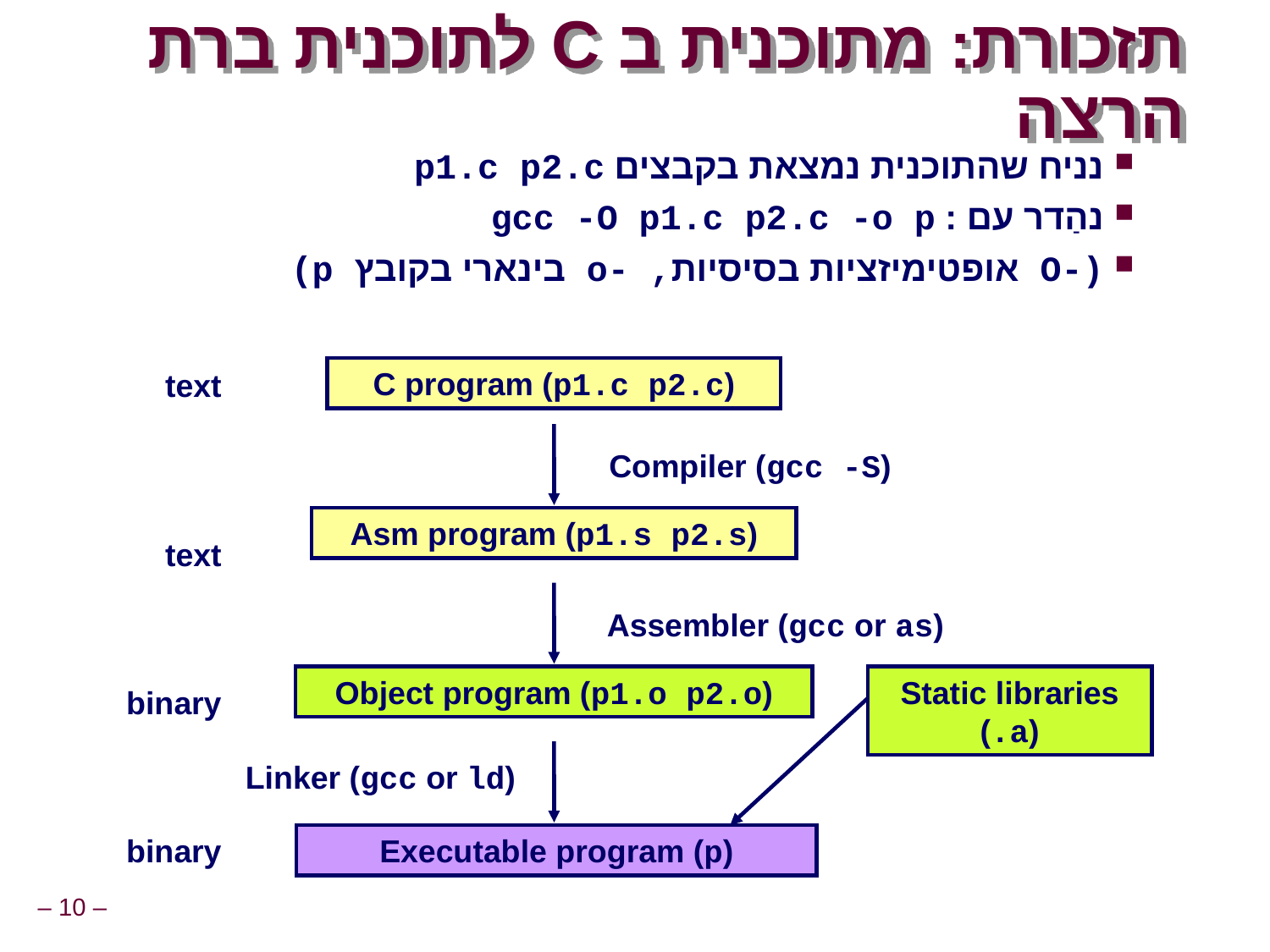

# תזכורת: מתוכנית ב C לתוכנית ברת הרצה
נניח שהתוכנית נמצאת בקבצים p1.c p2.c
נהַדר עם : 	gcc -O p1.c p2.c -o p
(-O אופטימיזציות בסיסיות, -o בינארי בקובץ p)
C program (p1.c p2.c)
text

Compiler (gcc -S)
Asm program (p1.s p2.s)
text

Assembler (gcc or as)
Object program (p1.o p2.o)
Static libraries (.a)
binary

Linker (gcc or ld)
binary
Executable program (p)